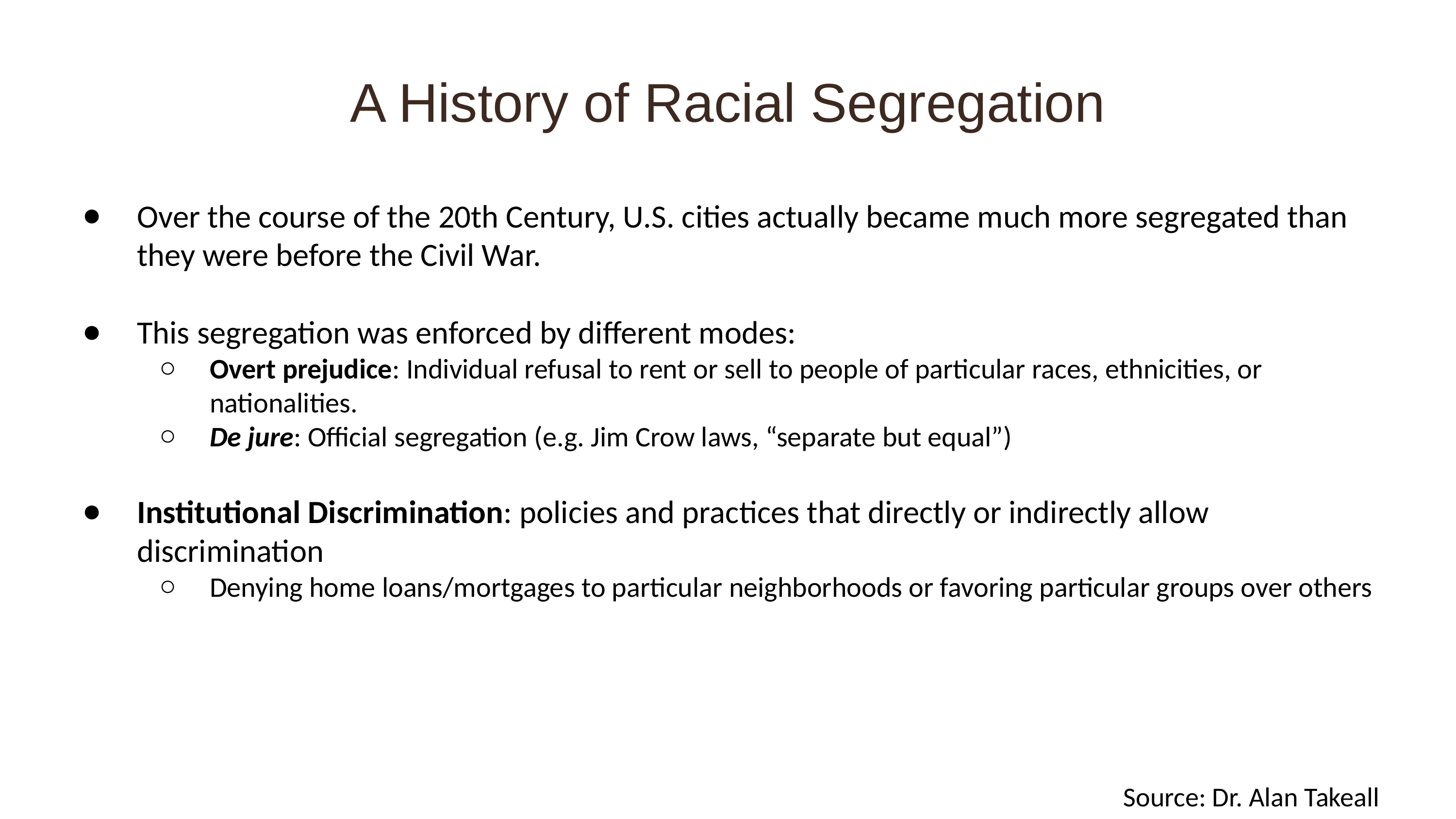

A History of Racial Segregation
Over the course of the 20th Century, U.S. cities actually became much more segregated than they were before the Civil War.

This segregation was enforced by different modes:
Overt prejudice: Individual refusal to rent or sell to people of particular races, ethnicities, or nationalities.
De jure: Official segregation (e.g. Jim Crow laws, “separate but equal”)

Institutional Discrimination: policies and practices that directly or indirectly allow discrimination
Denying home loans/mortgages to particular neighborhoods or favoring particular groups over others

Source: Dr. Alan Takeall